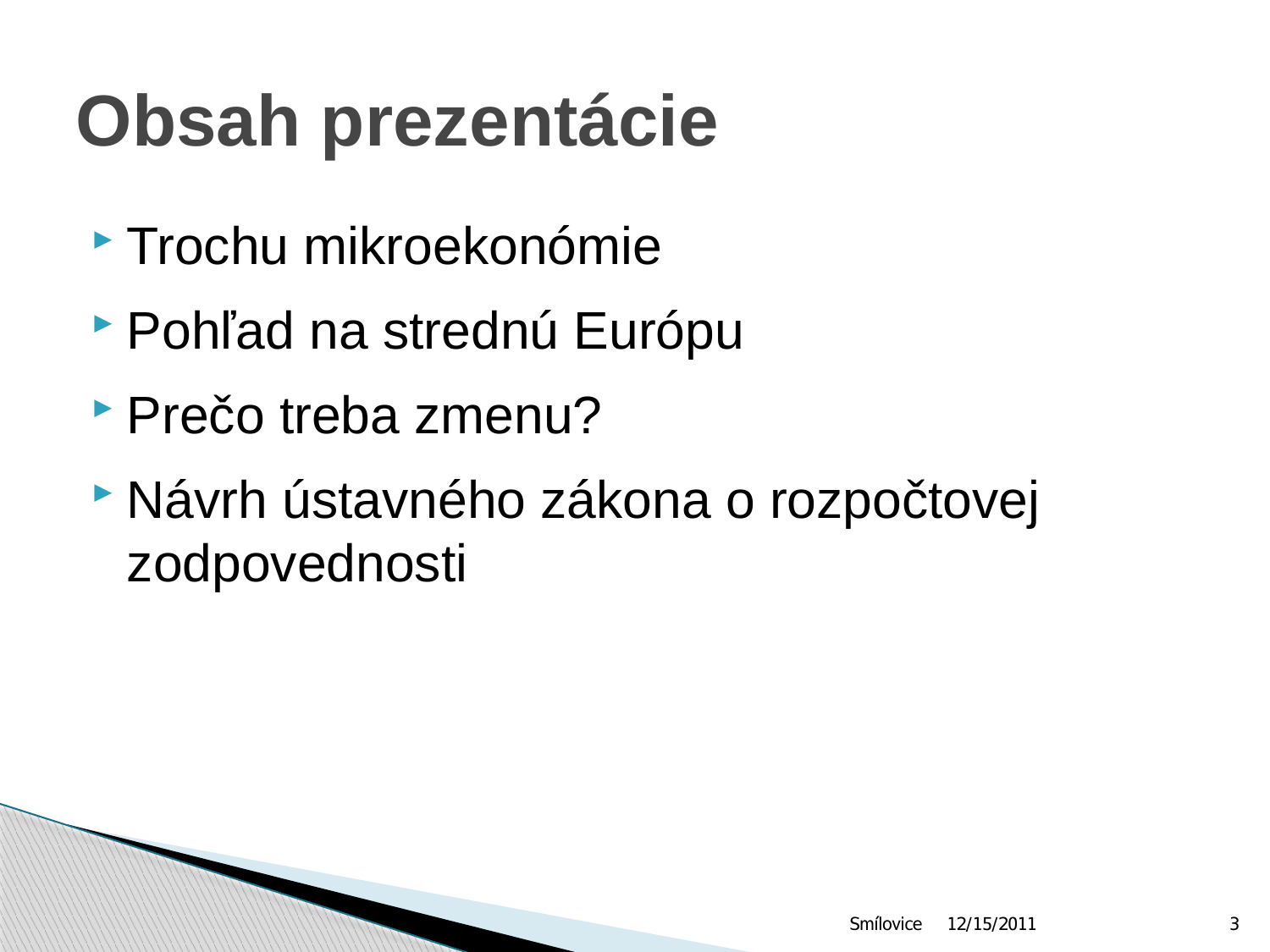

# Obsah prezentácie
Trochu mikroekonómie
Pohľad na strednú Európu
Prečo treba zmenu?
Návrh ústavného zákona o rozpočtovej zodpovednosti
Smílovice
12/15/2011
3